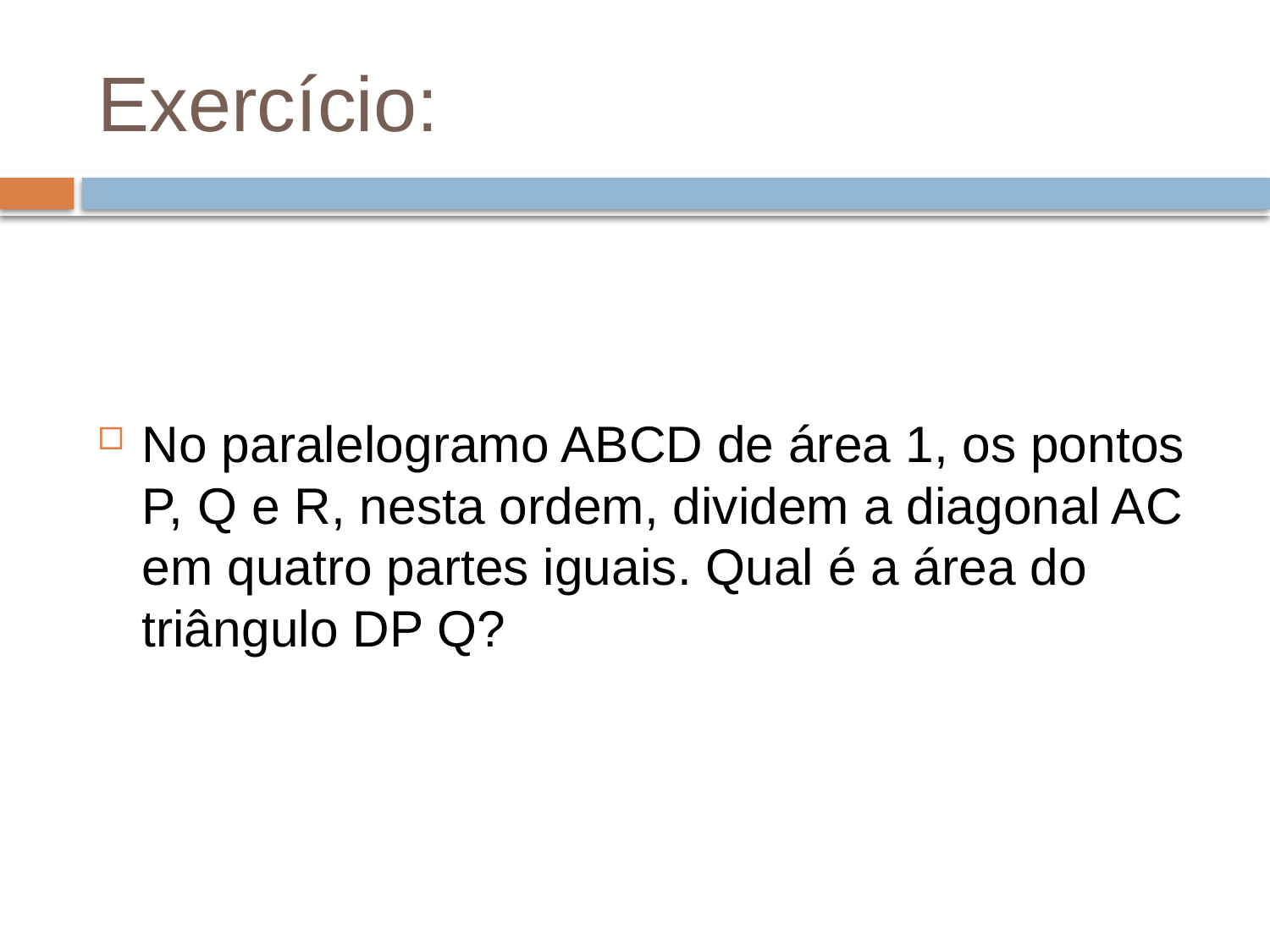

# Exercício:
No paralelogramo ABCD de área 1, os pontos P, Q e R, nesta ordem, dividem a diagonal AC em quatro partes iguais. Qual é a área do triângulo DP Q?